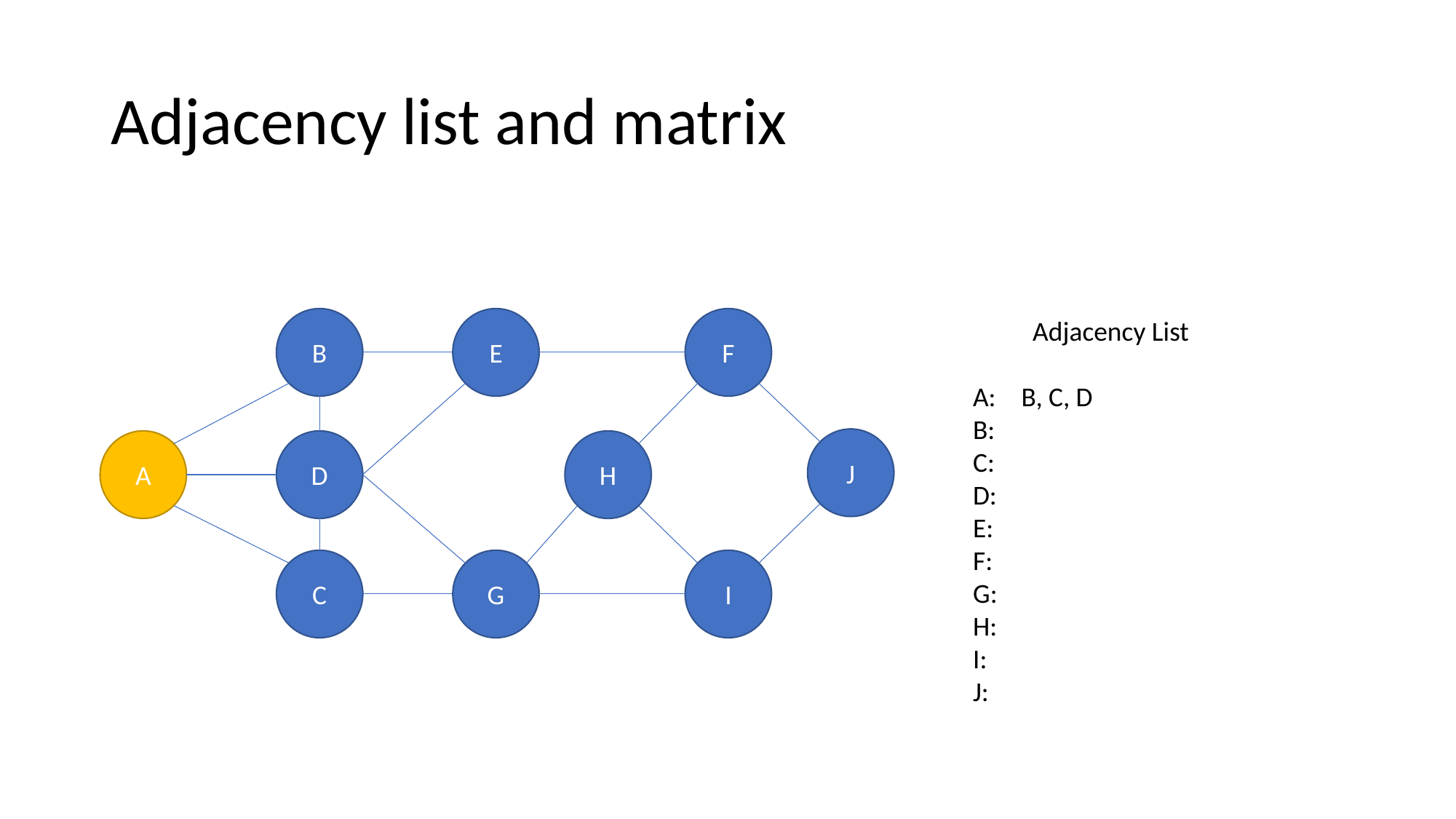

# Adjacency list and matrix
E
F
Adjacency List

A:
B:
C:
D:
E:
F:
G:
H:
I:
J:
B
B, C, D
J
A
D
H
G
I
C